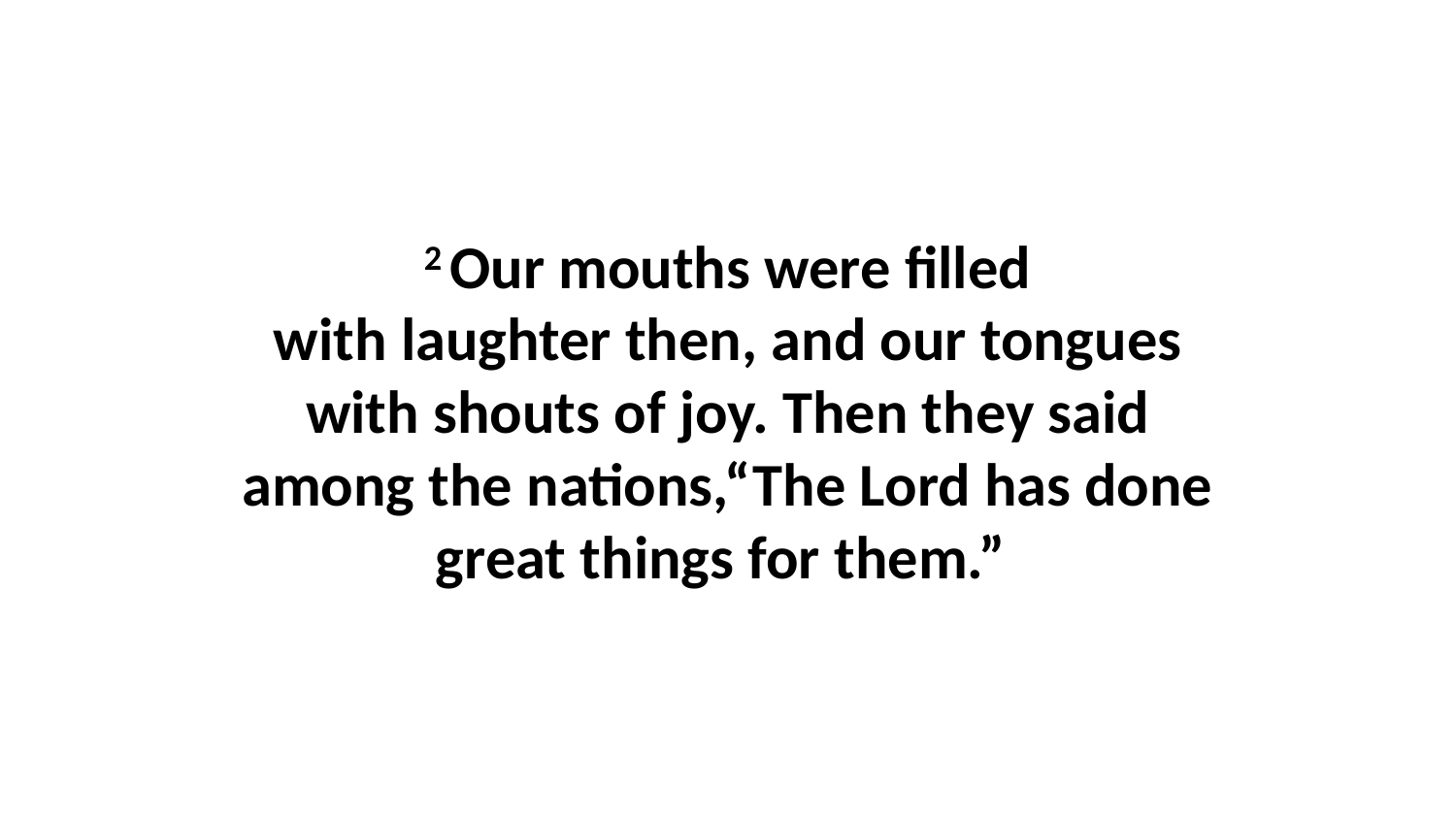

2 Our mouths were filled with laughter then, and our tongues with shouts of joy. Then they said among the nations,“The Lord has done great things for them.”